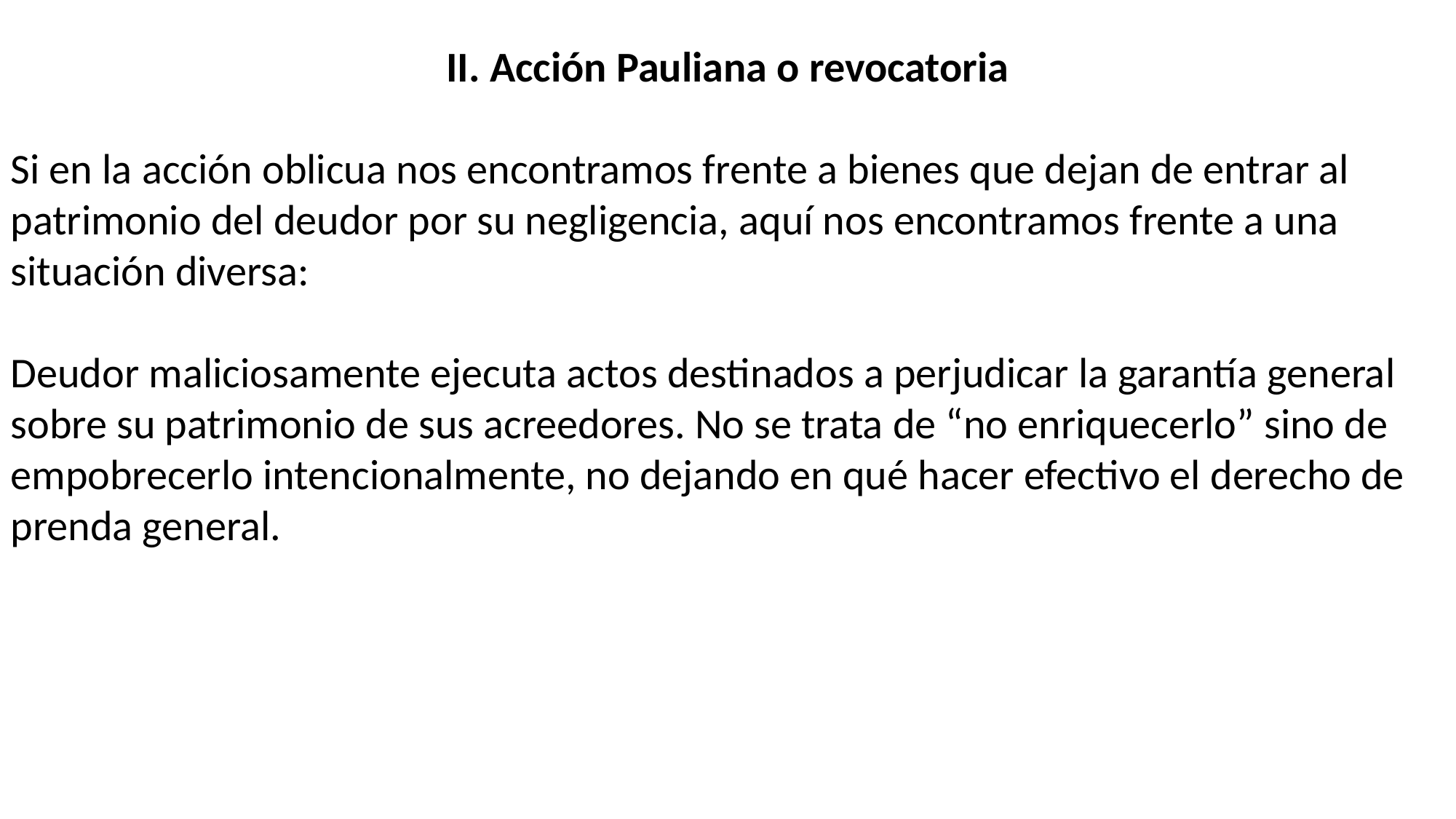

II. Acción Pauliana o revocatoria

Si en la acción oblicua nos encontramos frente a bienes que dejan de entrar al patrimonio del deudor por su negligencia, aquí nos encontramos frente a una situación diversa:

Deudor maliciosamente ejecuta actos destinados a perjudicar la garantía general sobre su patrimonio de sus acreedores. No se trata de “no enriquecerlo” sino de empobrecerlo intencionalmente, no dejando en qué hacer efectivo el derecho de prenda general.